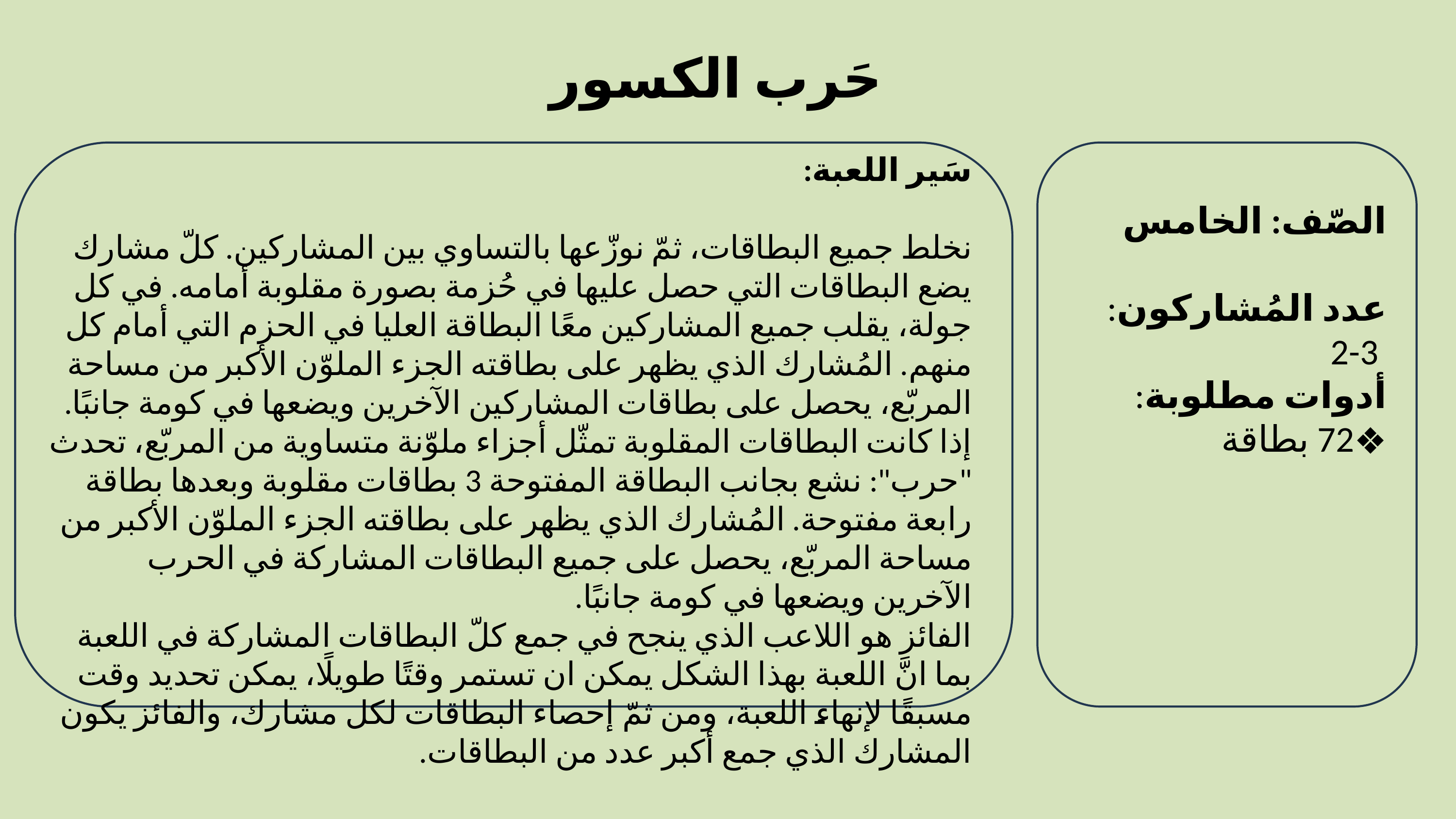

حَرب الكسور

سَير اللعبة:

نخلط جميع البطاقات، ثمّ نوزّعها بالتساوي بين المشاركين. كلّ مشارك يضع البطاقات التي حصل عليها في حُزمة بصورة مقلوبة أمامه. في كل جولة، يقلب جميع المشاركين معًا البطاقة العليا في الحزم التي أمام كل منهم. المُشارك الذي يظهر على بطاقته الجزء الملوّن الأكبر من مساحة المربّع، يحصل على بطاقات المشاركين الآخرين ويضعها في كومة جانبًا.
إذا كانت البطاقات المقلوبة تمثّل أجزاء ملوّنة متساوية من المربّع، تحدث "حرب": نشع بجانب البطاقة المفتوحة 3 بطاقات مقلوبة وبعدها بطاقة رابعة مفتوحة. المُشارك الذي يظهر على بطاقته الجزء الملوّن الأكبر من مساحة المربّع، يحصل على جميع البطاقات المشاركة في الحرب  الآخرين ويضعها في كومة جانبًا.
الفائز هو اللاعب الذي ينجح في جمع كلّ البطاقات المشاركة في اللعبة
بما انَّ اللعبة بهذا الشكل يمكن ان تستمر وقتًا طويلًا، يمكن تحديد وقت مسبقًا لإنهاء اللعبة، ومن ثمّ إحصاء البطاقات لكل مشارك، والفائز يكون المشارك الذي جمع أكبر عدد من البطاقات.

الصّف: الخامس

عدد المُشاركون:
 2-3
أدوات مطلوبة:
72 بطاقة